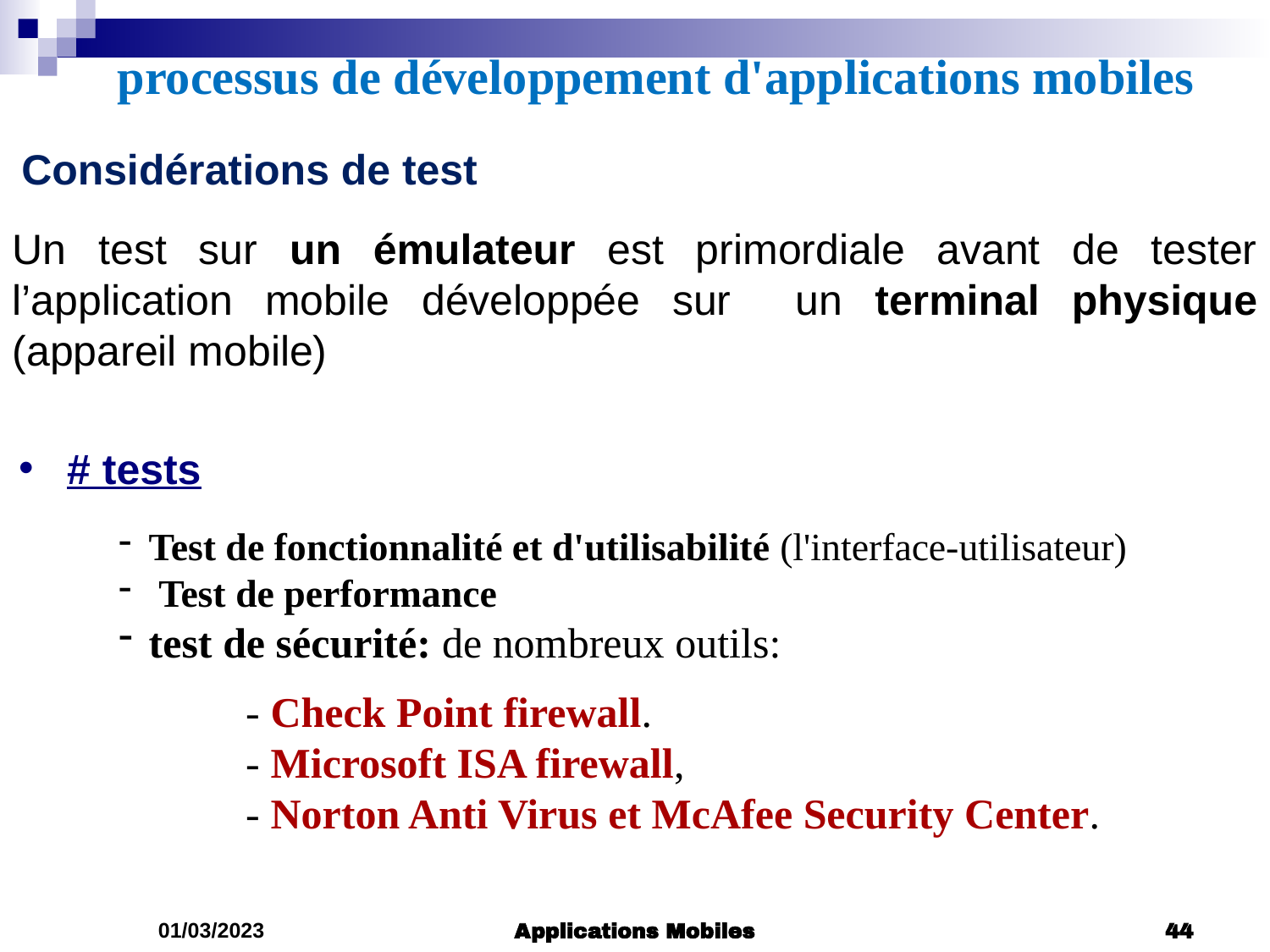

# processus de développement d'applications mobiles
 Considérations de test
Un test sur un émulateur est primordiale avant de tester l’application mobile développée sur  un terminal physique (appareil mobile)
# tests
Test de fonctionnalité et d'utilisabilité (l'interface-utilisateur)
 Test de performance
test de sécurité: de nombreux outils:

            - Check Point firewall.
            - Microsoft ISA firewall,
            - Norton Anti Virus et McAfee Security Center.
01/03/2023
Applications Mobiles
44